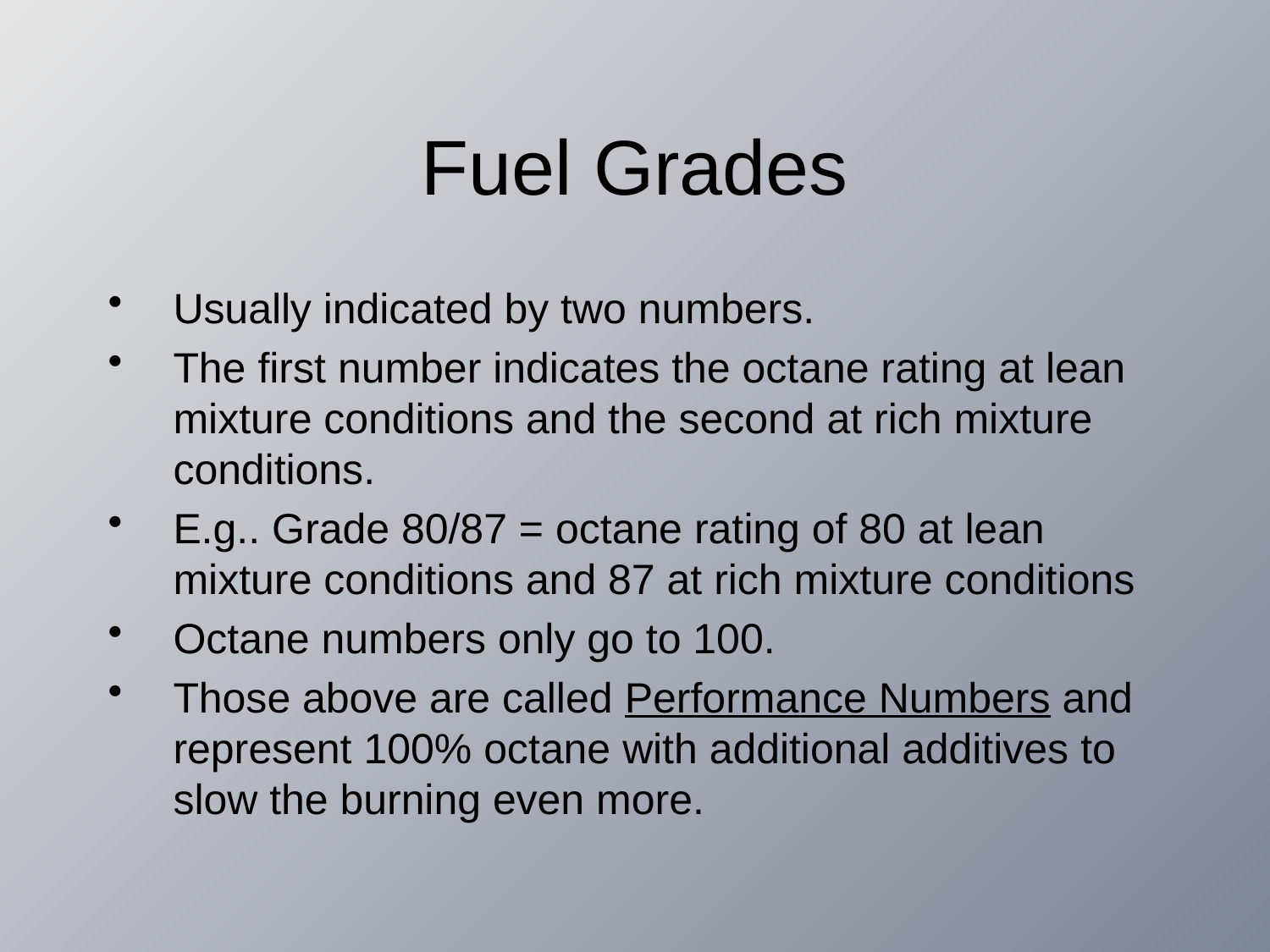

# Fuel Grades
Usually indicated by two numbers.
The first number indicates the octane rating at lean mixture conditions and the second at rich mixture conditions.
E.g.. Grade 80/87 = octane rating of 80 at lean mixture conditions and 87 at rich mixture conditions
Octane numbers only go to 100.
Those above are called Performance Numbers and represent 100% octane with additional additives to slow the burning even more.